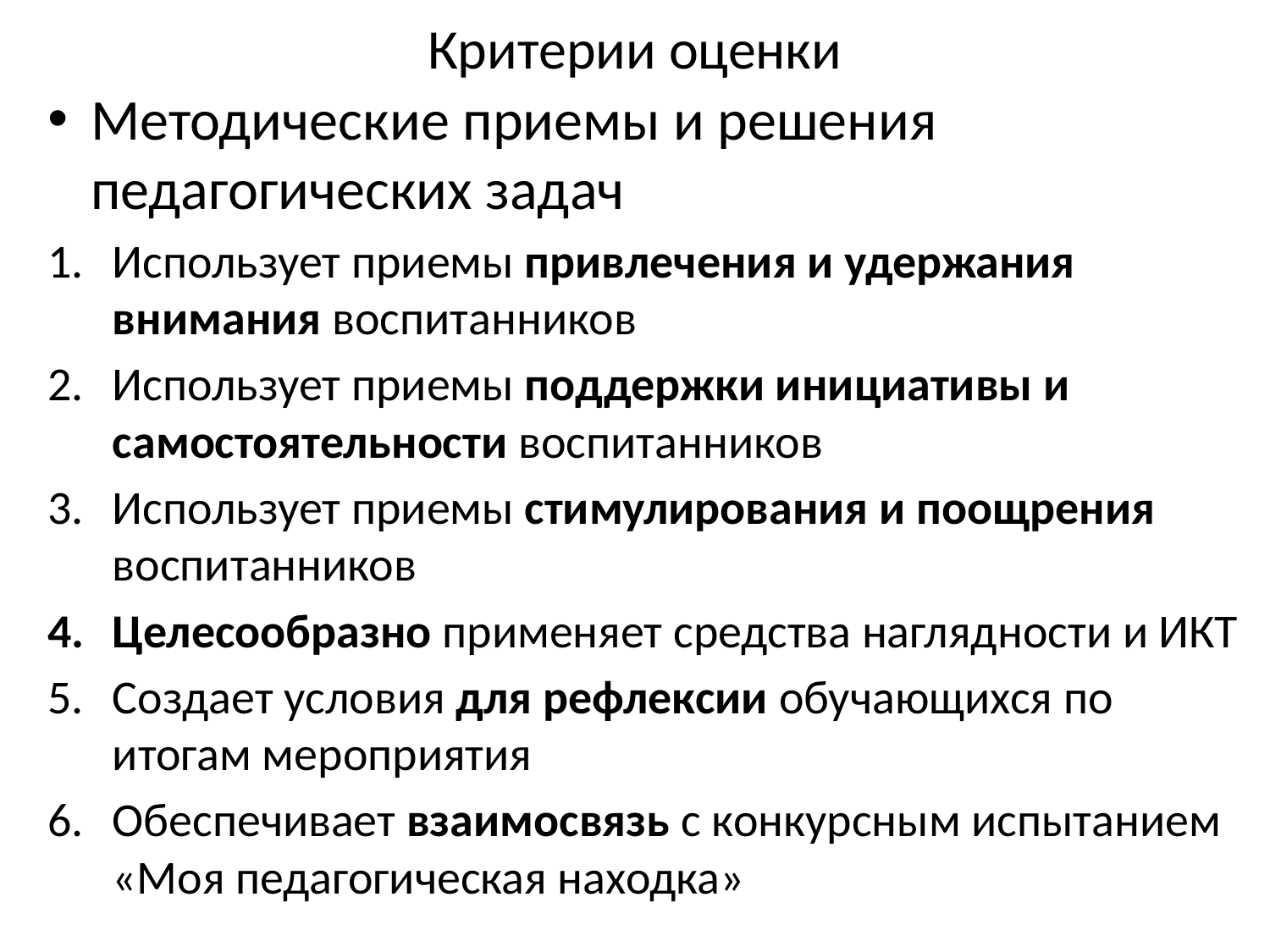

# Критерии оценки
Методические приемы и решения педагогических задач
Использует приемы привлечения и удержания внимания воспитанников
Использует приемы поддержки инициативы и самостоятельности воспитанников
Использует приемы стимулирования и поощрения воспитанников
Целесообразно применяет средства наглядности и ИКТ
Создает условия для рефлексии обучающихся по итогам мероприятия
Обеспечивает взаимосвязь с конкурсным испытанием «Моя педагогическая находка»